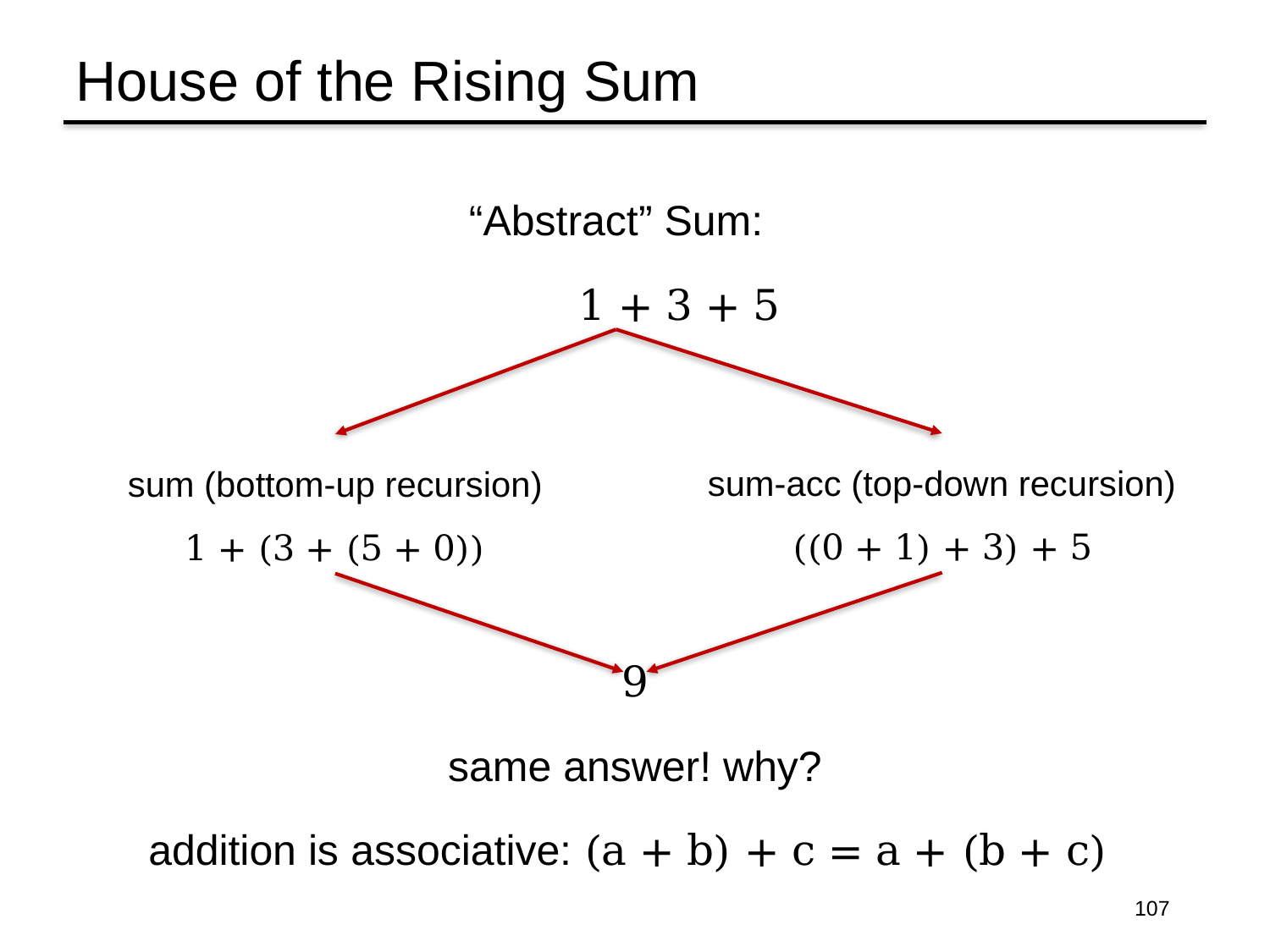

# House of the Rising Sum
“Abstract” Sum:
	1 + 3 + 5
sum-acc (top-down recursion)
((0 + 1) + 3) + 5
sum (bottom-up recursion)
1 + (3 + (5 + 0))
9
same answer! why?
addition is associative: (a + b) + c = a + (b + c)
107